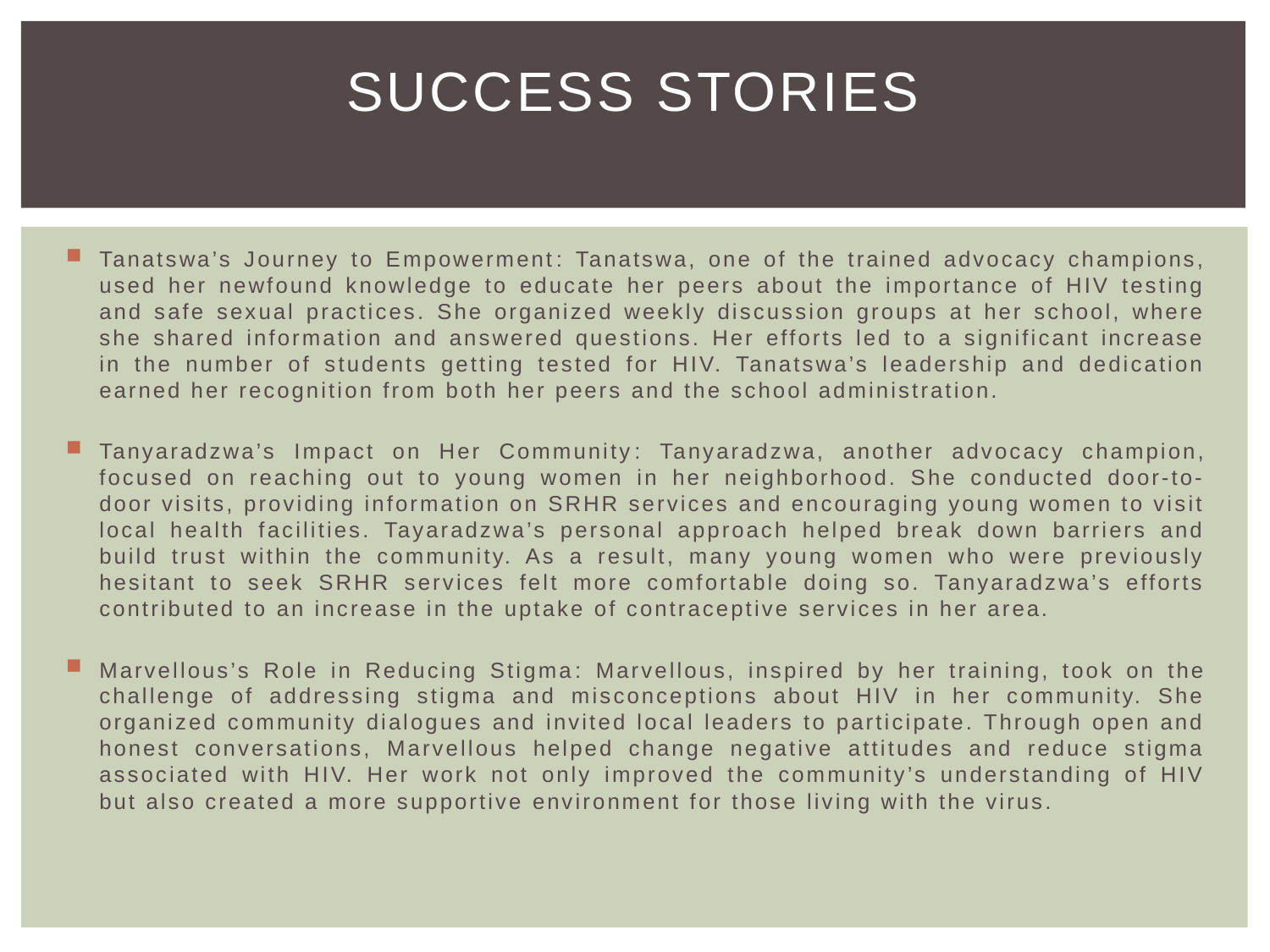

# Success Stories
Tanatswa’s Journey to Empowerment: Tanatswa, one of the trained advocacy champions, used her newfound knowledge to educate her peers about the importance of HIV testing and safe sexual practices. She organized weekly discussion groups at her school, where she shared information and answered questions. Her efforts led to a significant increase in the number of students getting tested for HIV. Tanatswa’s leadership and dedication earned her recognition from both her peers and the school administration.

Tanyaradzwa’s Impact on Her Community: Tanyaradzwa, another advocacy champion, focused on reaching out to young women in her neighborhood. She conducted door-to-door visits, providing information on SRHR services and encouraging young women to visit local health facilities. Tayaradzwa’s personal approach helped break down barriers and build trust within the community. As a result, many young women who were previously hesitant to seek SRHR services felt more comfortable doing so. Tanyaradzwa’s efforts contributed to an increase in the uptake of contraceptive services in her area.

Marvellous’s Role in Reducing Stigma: Marvellous, inspired by her training, took on the challenge of addressing stigma and misconceptions about HIV in her community. She organized community dialogues and invited local leaders to participate. Through open and honest conversations, Marvellous helped change negative attitudes and reduce stigma associated with HIV. Her work not only improved the community’s understanding of HIV but also created a more supportive environment for those living with the virus.